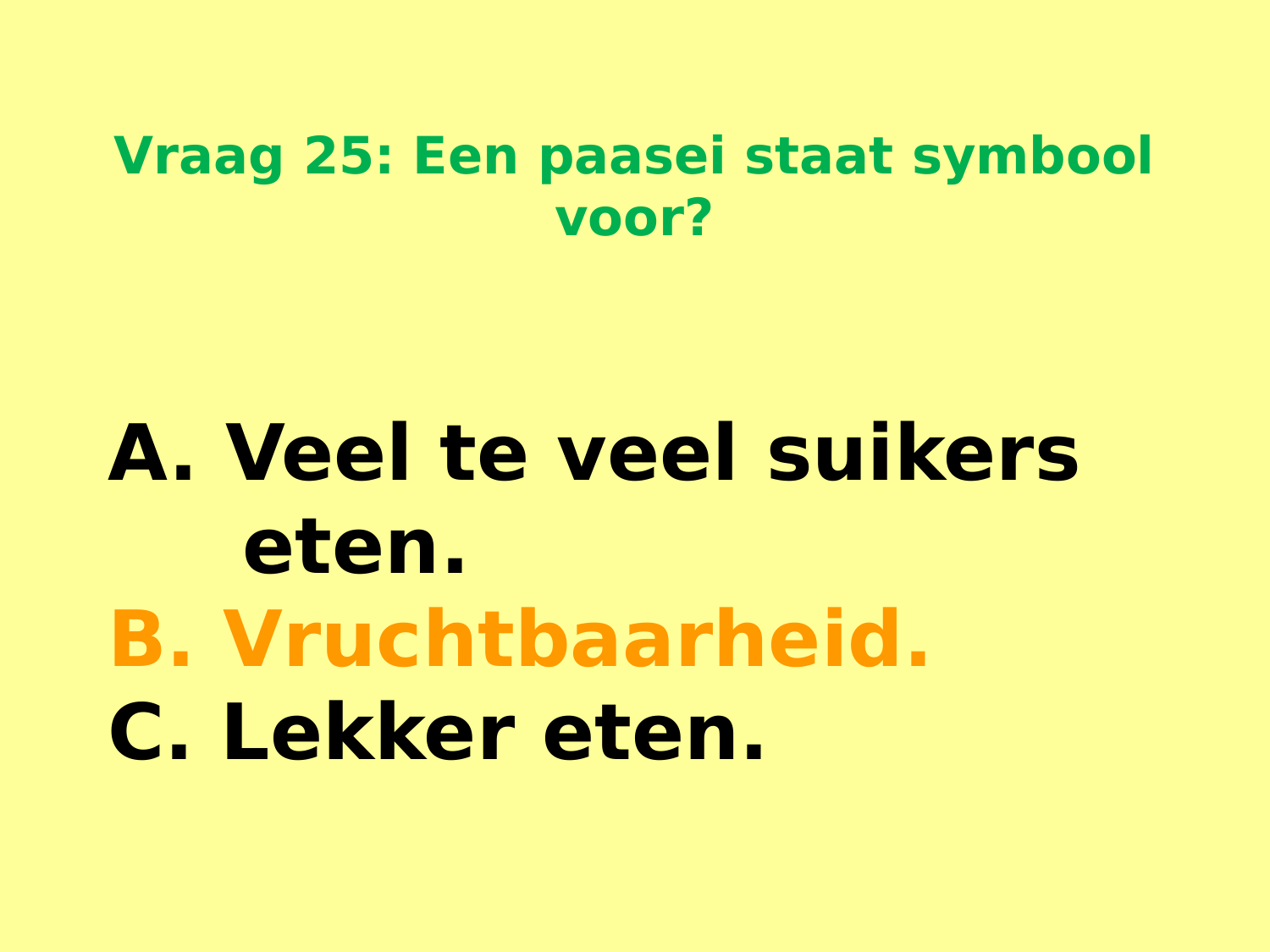

# Vraag 25: Een paasei staat symbool voor?
A. Veel te veel suikers
     eten.
B. Vruchtbaarheid.
C. Lekker eten.